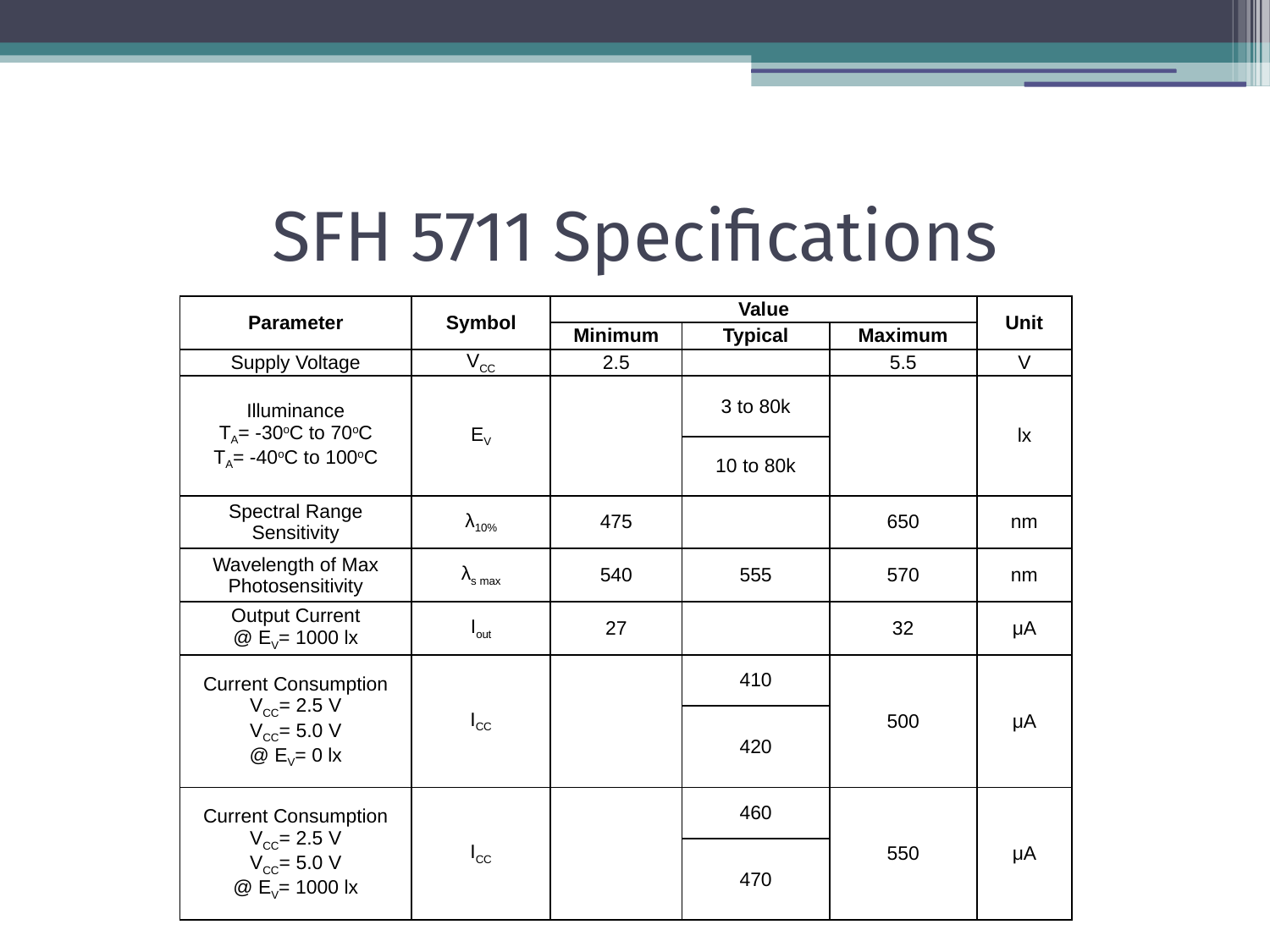

# SFH 5711 Specifications
| Parameter | Symbol | Value |  |  | Unit |
| --- | --- | --- | --- | --- | --- |
|  |  | Minimum | Typical | Maximum |  |
| Supply Voltage | VCC | 2.5 |  | 5.5 | V |
| Illuminance TA= -30oC to 70oC TA= -40oC to 100oC | EV |  | 3 to 80k |  | lx |
|  |  |  | 10 to 80k |  |  |
| Spectral Range Sensitivity | λ10% | 475 |  | 650 | nm |
| Wavelength of Max Photosensitivity | λs max | 540 | 555 | 570 | nm |
| Output Current @ EV= 1000 lx | Iout | 27 |  | 32 | μA |
| Current Consumption VCC= 2.5 V VCC= 5.0 V @ EV= 0 lx | ICC |  | 410 | 500 | μA |
|  |  |  | 420 |  |  |
| Current Consumption VCC= 2.5 V VCC= 5.0 V @ EV= 1000 lx | ICC |  | 460 | 550 | μA |
|  |  |  | 470 |  |  |